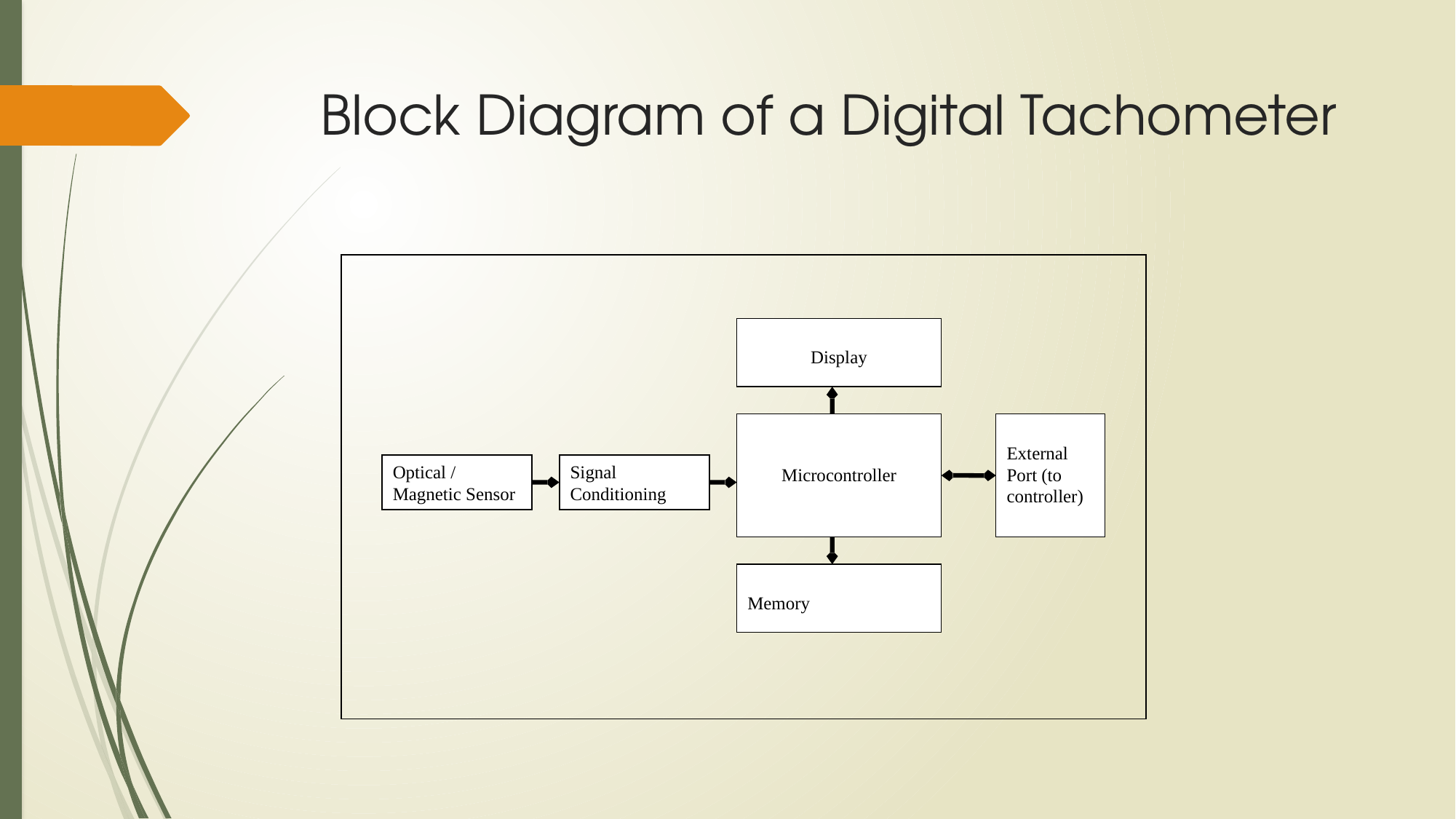

# Block Diagram of a Digital Tachometer

Display

Microcontroller

External
Port (to controller)
Optical / Magnetic Sensor
Signal Conditioning

Memory